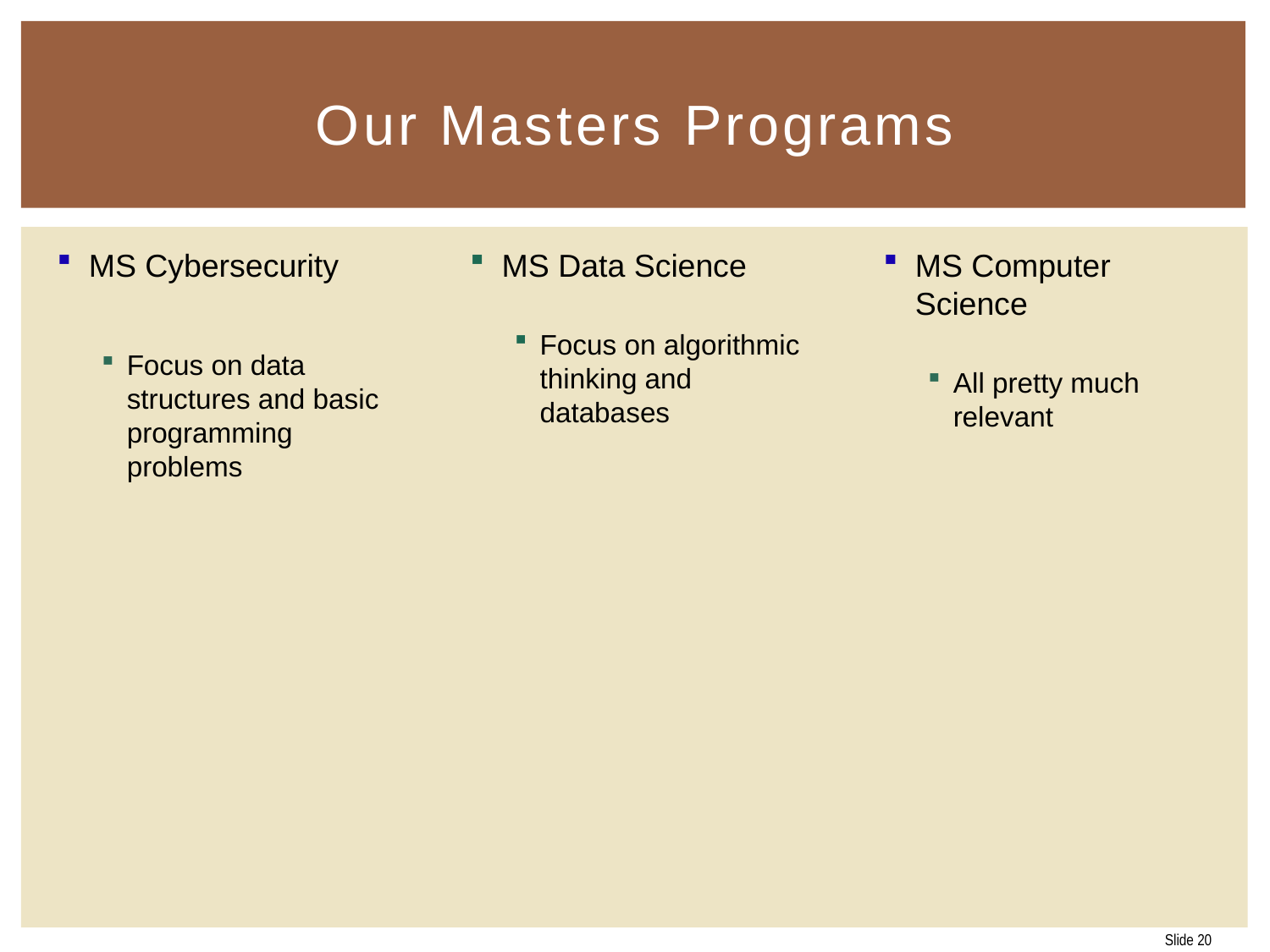

# Our Masters Programs
MS Computer Science
All pretty much relevant
MS Cybersecurity

Focus on data structures and basic programming problems

MS Data Science
Focus on algorithmic thinking and databases